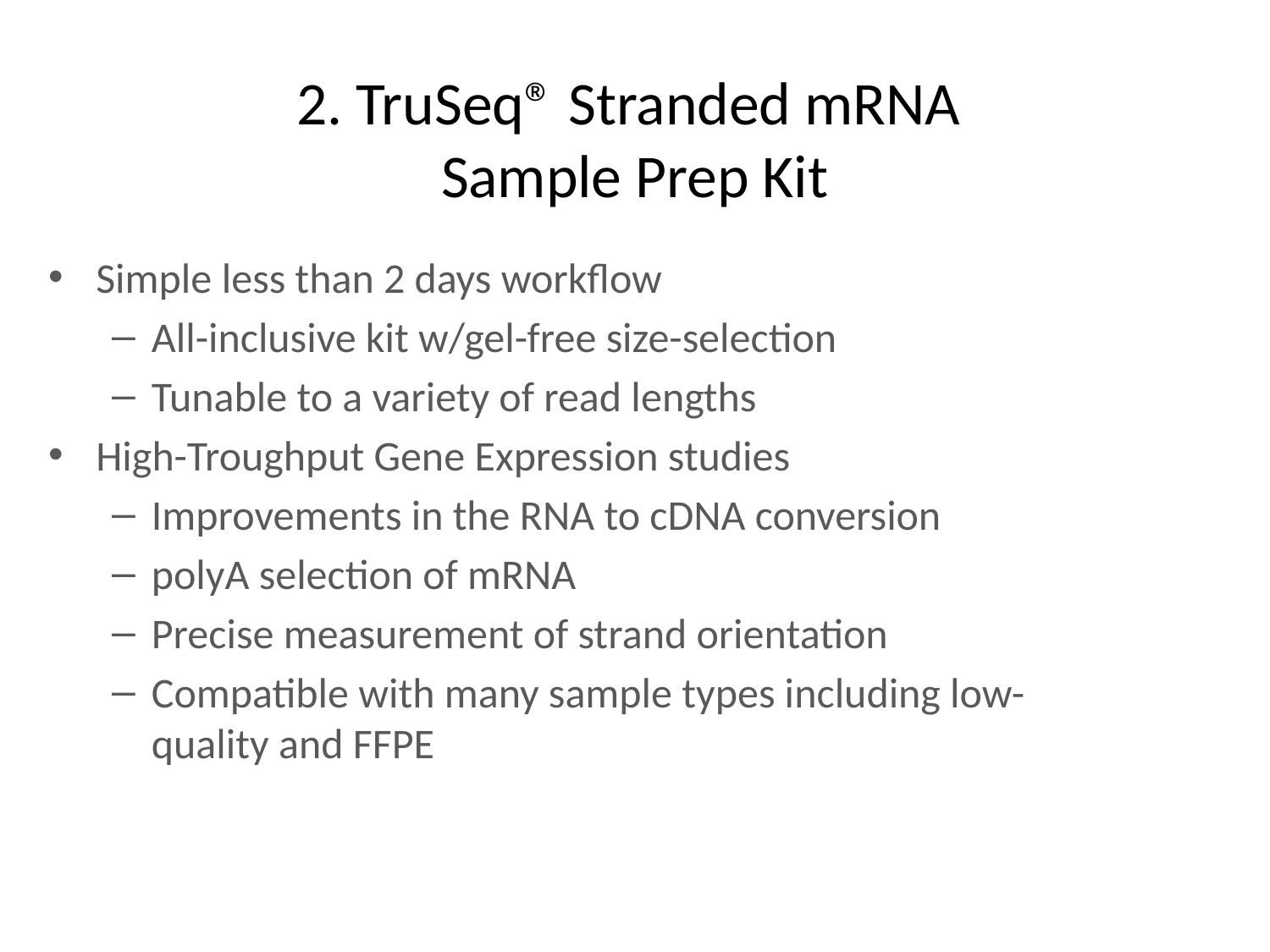

# 2. TruSeq® Stranded mRNA Sample Prep Kit
Simple less than 2 days workflow
All-inclusive kit w/gel-free size-selection
Tunable to a variety of read lengths
High-Troughput Gene Expression studies
Improvements in the RNA to cDNA conversion
polyA selection of mRNA
Precise measurement of strand orientation
Compatible with many sample types including low-quality and FFPE